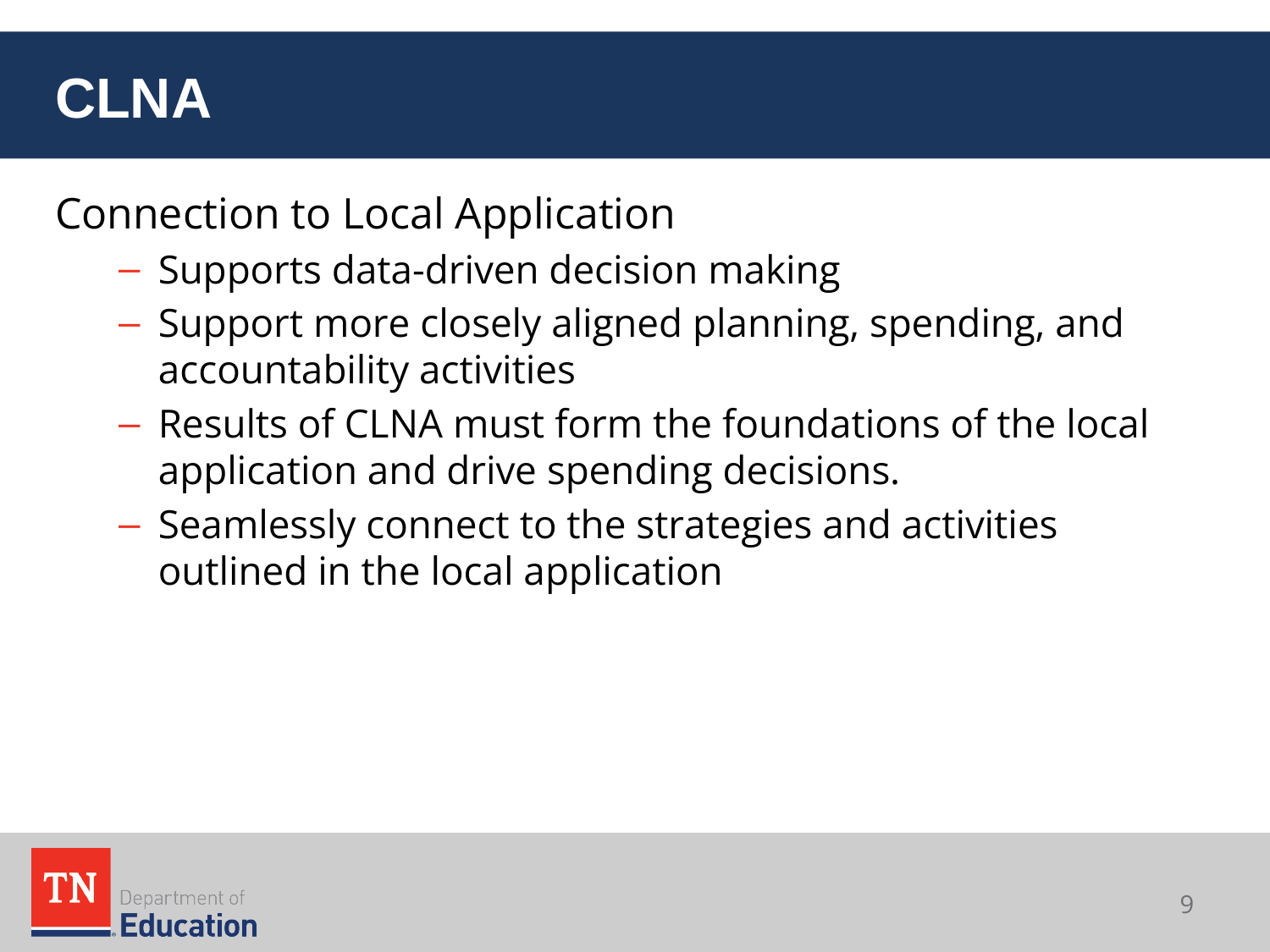

# CLNA
Connection to Local Application
Supports data-driven decision making
Support more closely aligned planning, spending, and accountability activities
Results of CLNA must form the foundations of the local application and drive spending decisions.
Seamlessly connect to the strategies and activities outlined in the local application
9